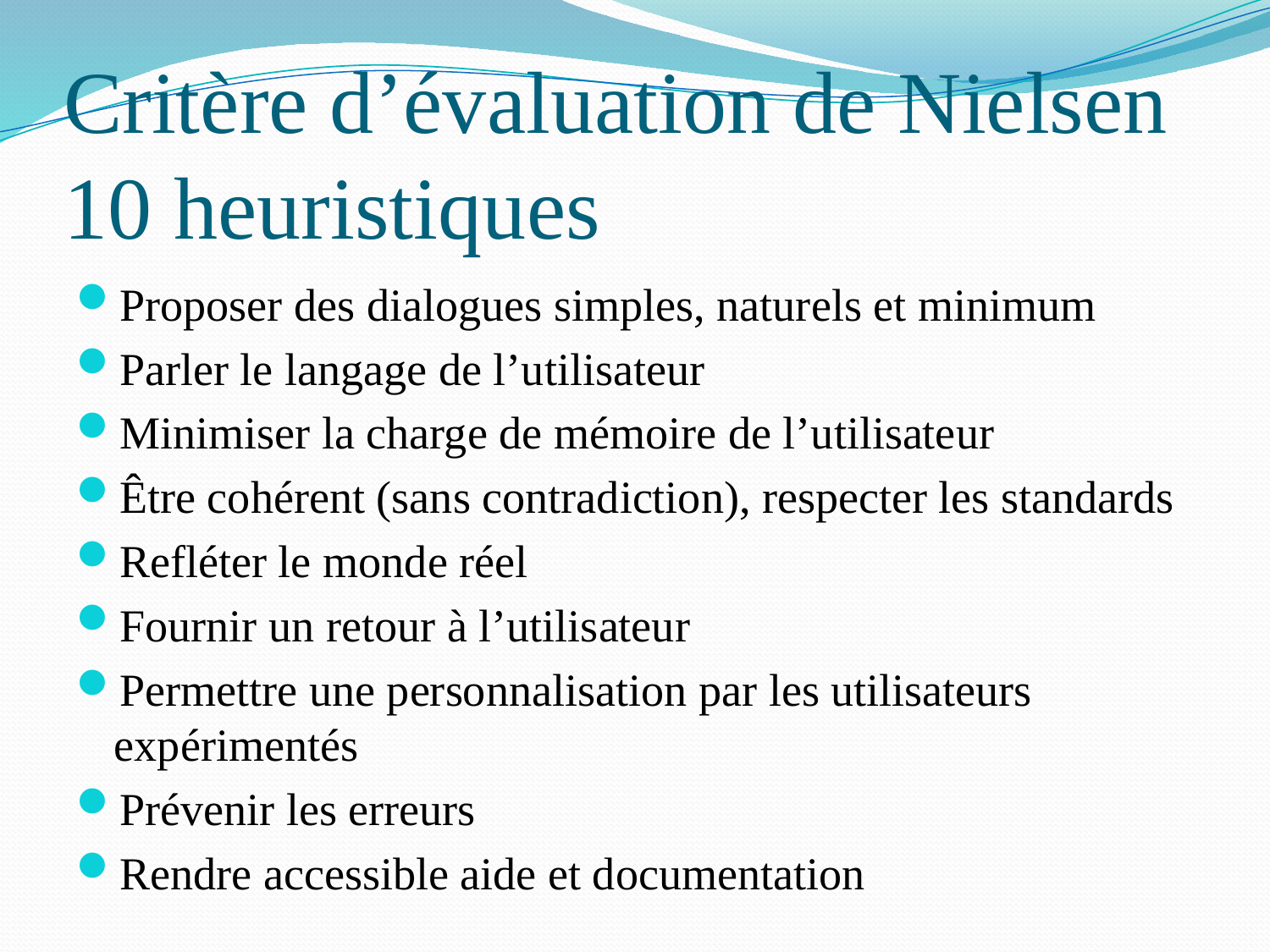

# Critère d’évaluation de Nielsen 10 heuristiques
Proposer des dialogues simples, naturels et minimum
Parler le langage de l’utilisateur
Minimiser la charge de mémoire de l’utilisateur
Être cohérent (sans contradiction), respecter les standards
Refléter le monde réel
Fournir un retour à l’utilisateur
Permettre une personnalisation par les utilisateurs expérimentés
Prévenir les erreurs
Rendre accessible aide et documentation